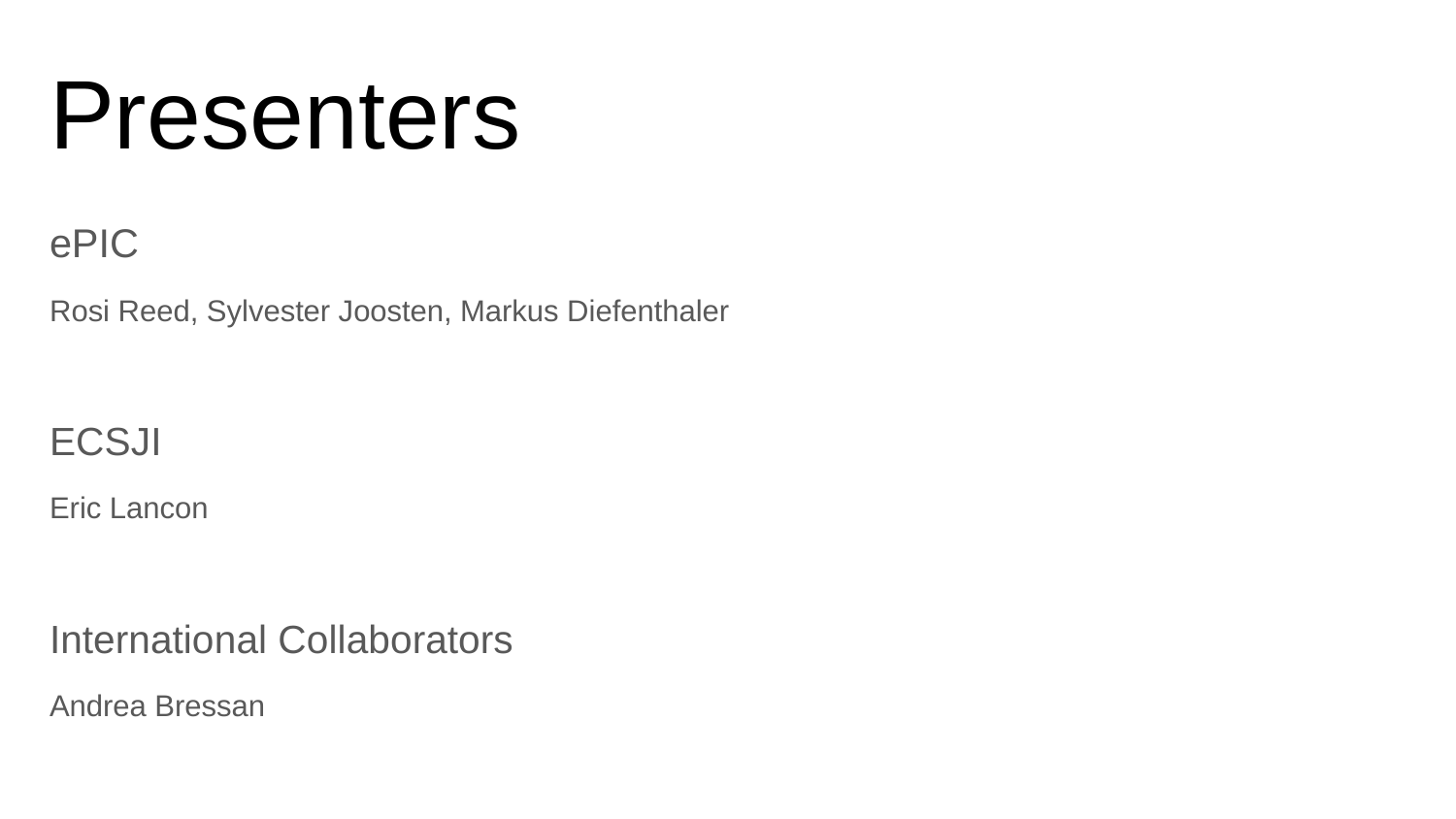

# Presenters
ePIC
Rosi Reed, Sylvester Joosten, Markus Diefenthaler

ECSJI
Eric Lancon

International Collaborators
Andrea Bressan